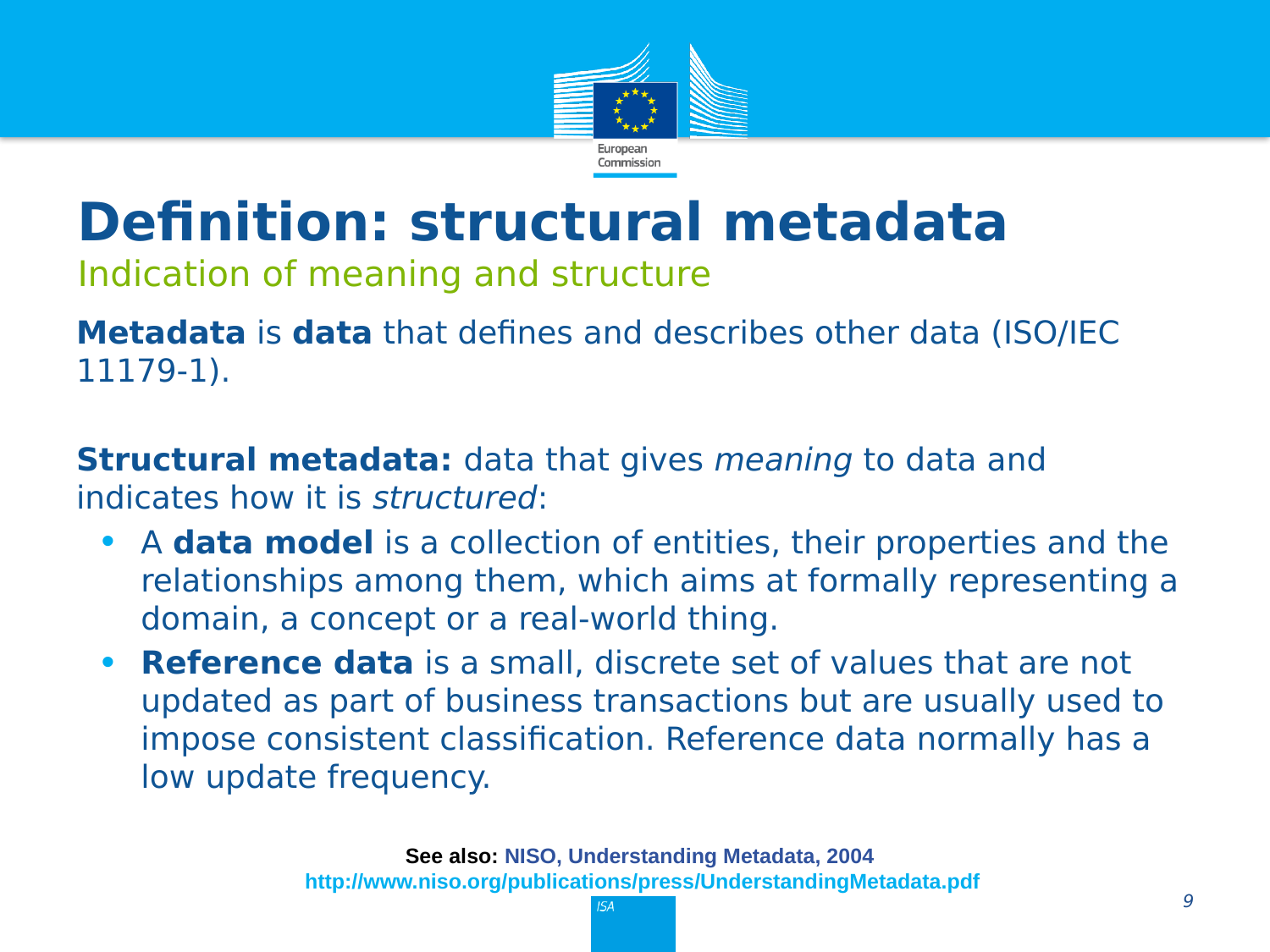

Definition: structural metadata
Indication of meaning and structure
Metadata is data that defines and describes other data (ISO/IEC 11179-1).

Structural metadata: data that gives meaning to data and indicates how it is structured:
A data model is a collection of entities, their properties and the relationships among them, which aims at formally representing a domain, a concept or a real-world thing.
Reference data is a small, discrete set of values that are not updated as part of business transactions but are usually used to impose consistent classiﬁcation. Reference data normally has a low update frequency.

See also: NISO, Understanding Metadata, 2004
 http://www.niso.org/publications/press/UnderstandingMetadata.pdf
9